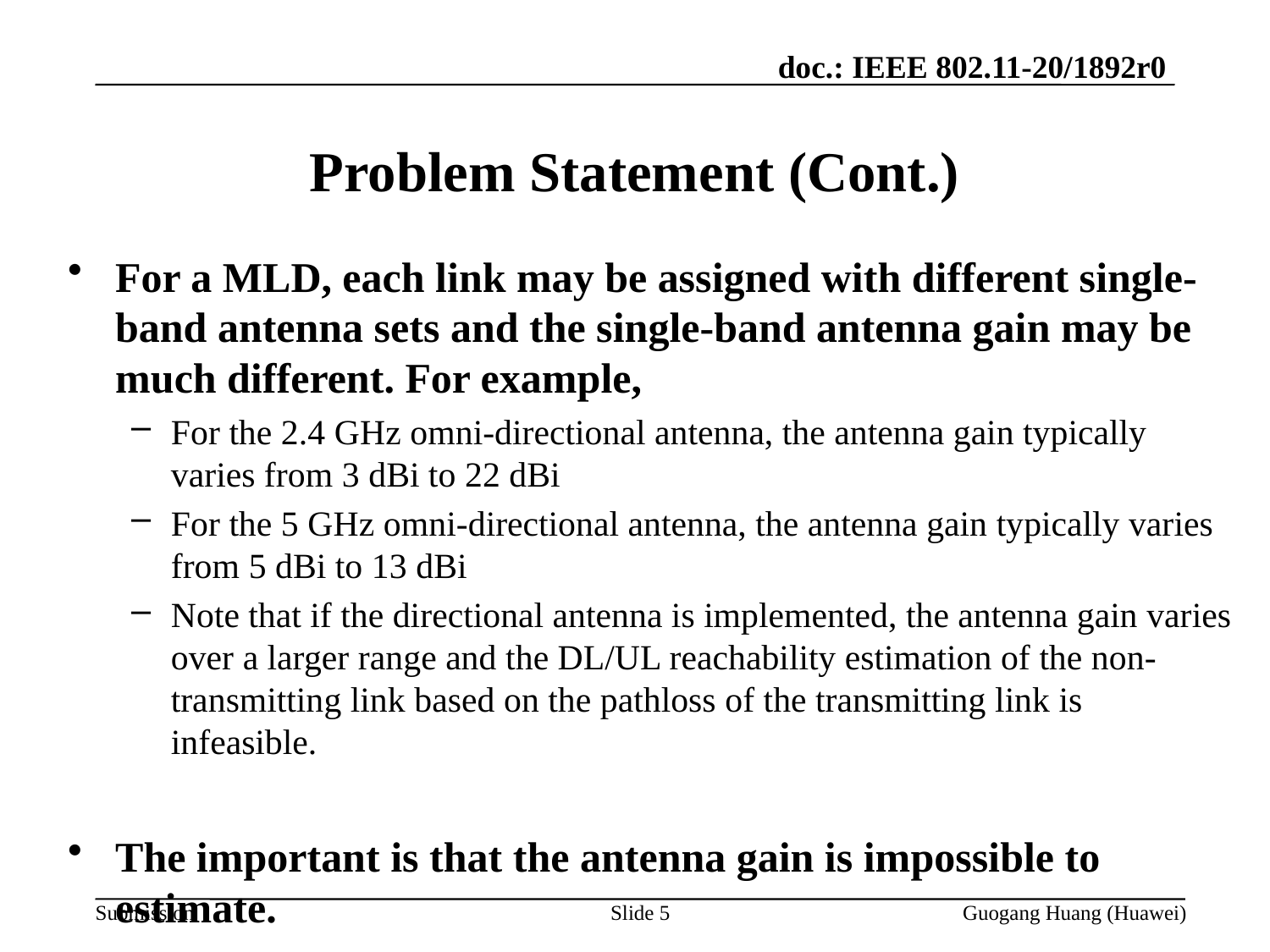

# Problem Statement (Cont.)
For a MLD, each link may be assigned with different single-band antenna sets and the single-band antenna gain may be much different. For example,
For the 2.4 GHz omni-directional antenna, the antenna gain typically varies from 3 dBi to 22 dBi
For the 5 GHz omni-directional antenna, the antenna gain typically varies from 5 dBi to 13 dBi
Note that if the directional antenna is implemented, the antenna gain varies over a larger range and the DL/UL reachability estimation of the non-transmitting link based on the pathloss of the transmitting link is infeasible.

The important is that the antenna gain is impossible to estimate.

Slide 5
Guogang Huang (Huawei)